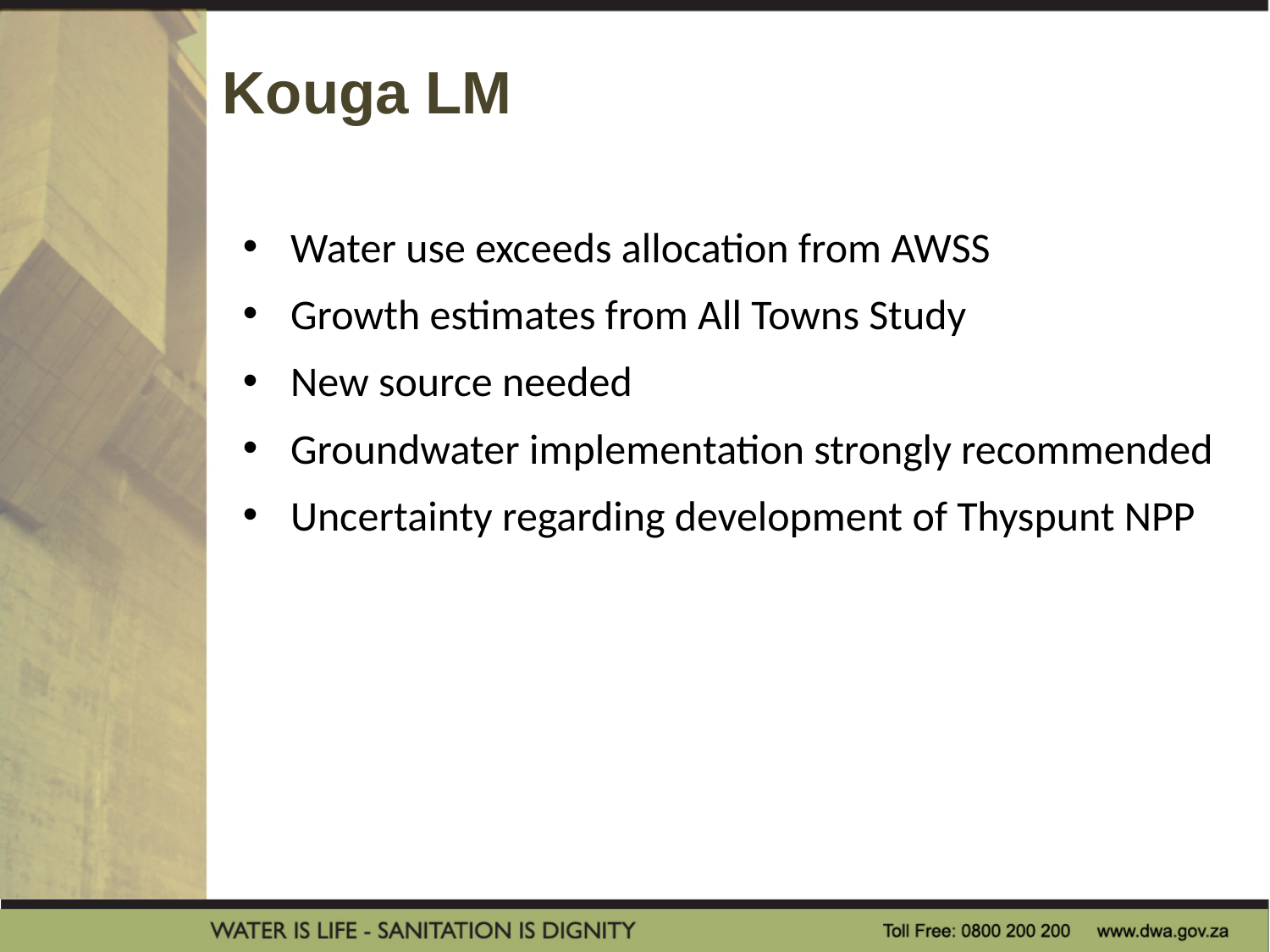

Kouga LM
Water use exceeds allocation from AWSS
Growth estimates from All Towns Study
New source needed
Groundwater implementation strongly recommended
Uncertainty regarding development of Thyspunt NPP